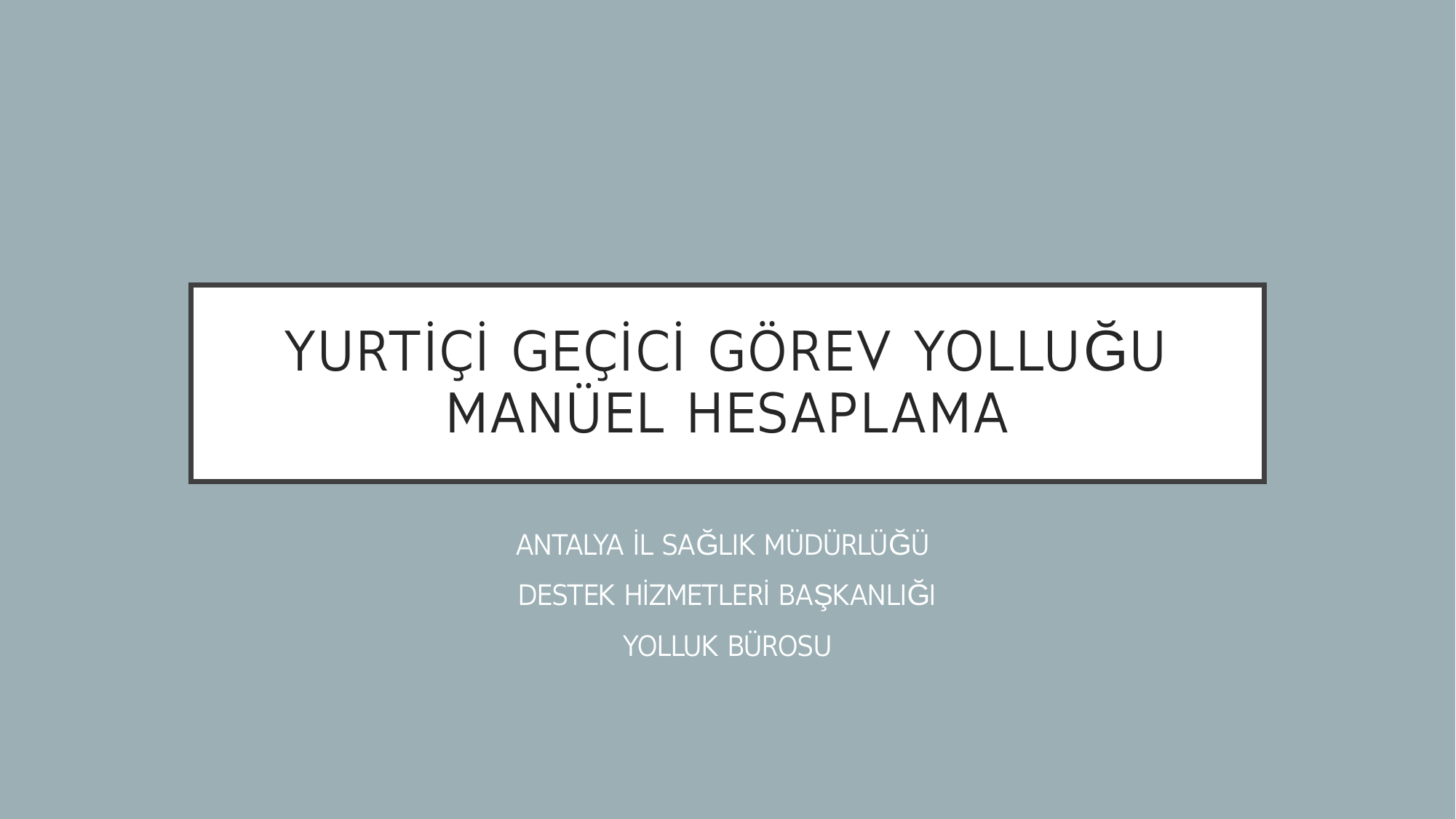

# YURTİÇİ GEÇİCİ GÖREV YOLLUĞU MANÜEL HESAPLAMA
ANTALYA İL SAĞLIK MÜDÜRLÜĞÜ
DESTEK HİZMETLERİ BAŞKANLIĞI
YOLLUK BÜROSU